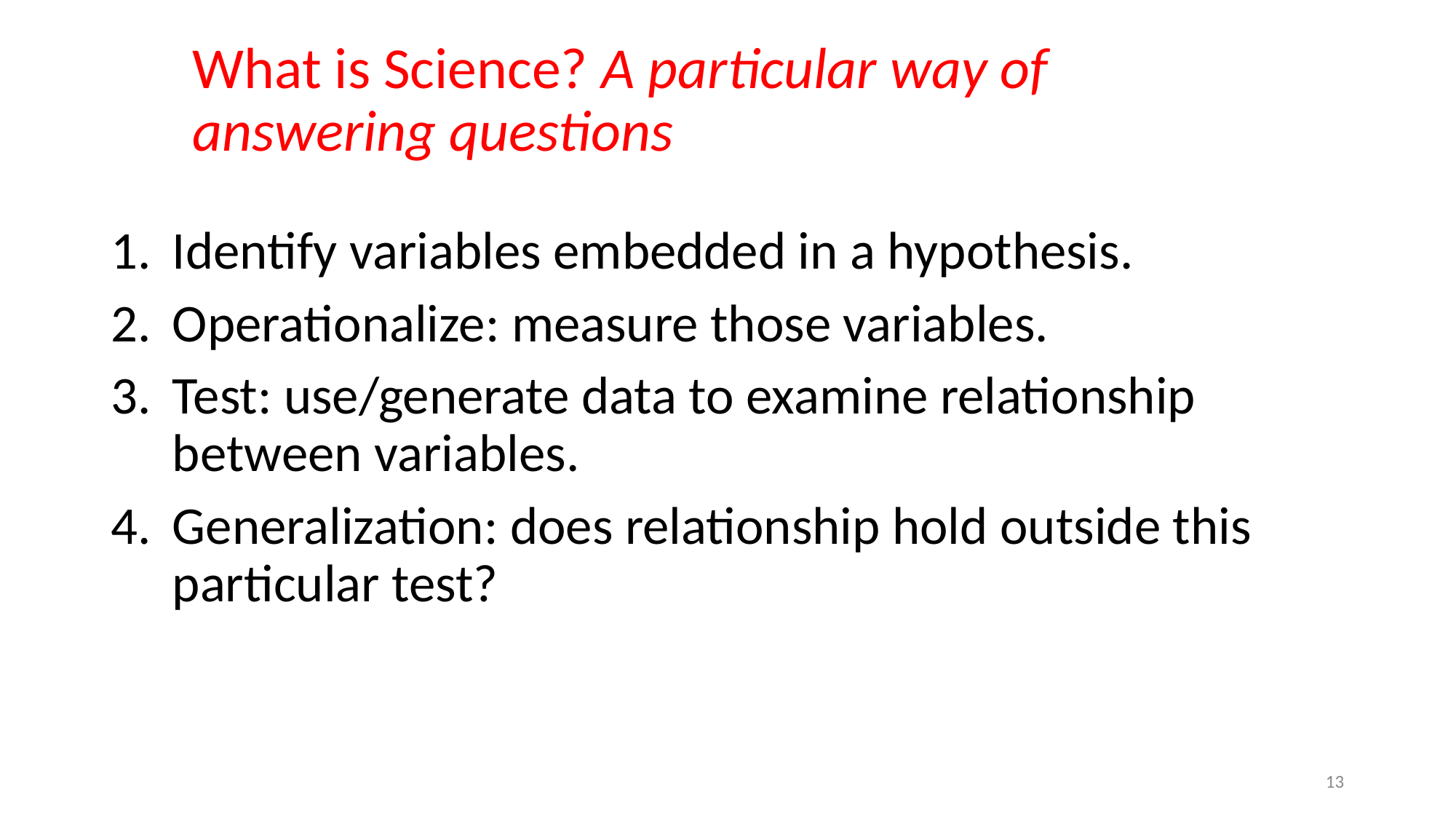

# What is Science? A particular way of answering questions
Identify variables embedded in a hypothesis.
Operationalize: measure those variables.
Test: use/generate data to examine relationship between variables.
Generalization: does relationship hold outside this particular test?

13